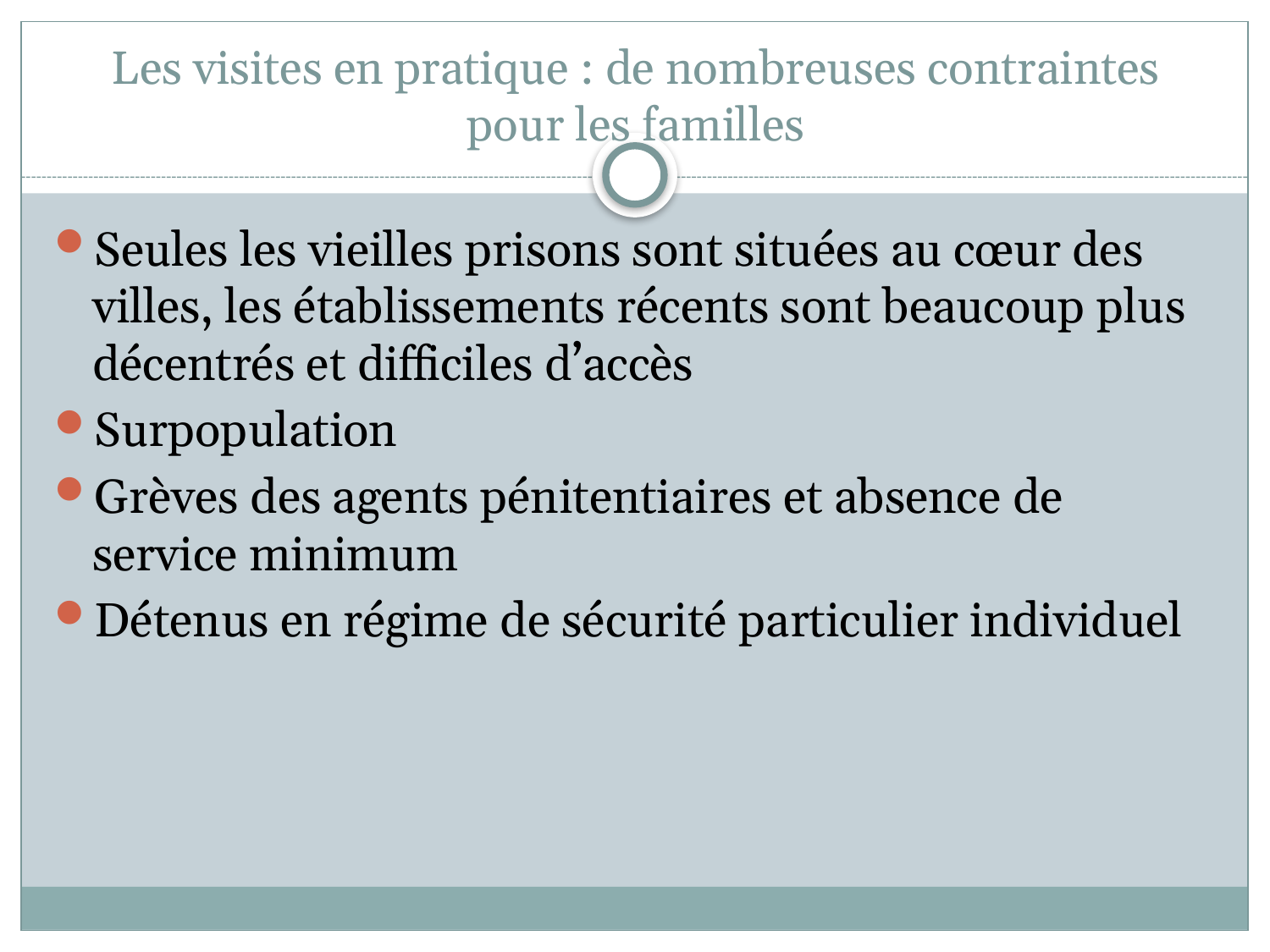

# Les visites en pratique : de nombreuses contraintes pour les familles
Seules les vieilles prisons sont situées au cœur des villes, les établissements récents sont beaucoup plus décentrés et difficiles d’accès
Surpopulation
Grèves des agents pénitentiaires et absence de service minimum
Détenus en régime de sécurité particulier individuel